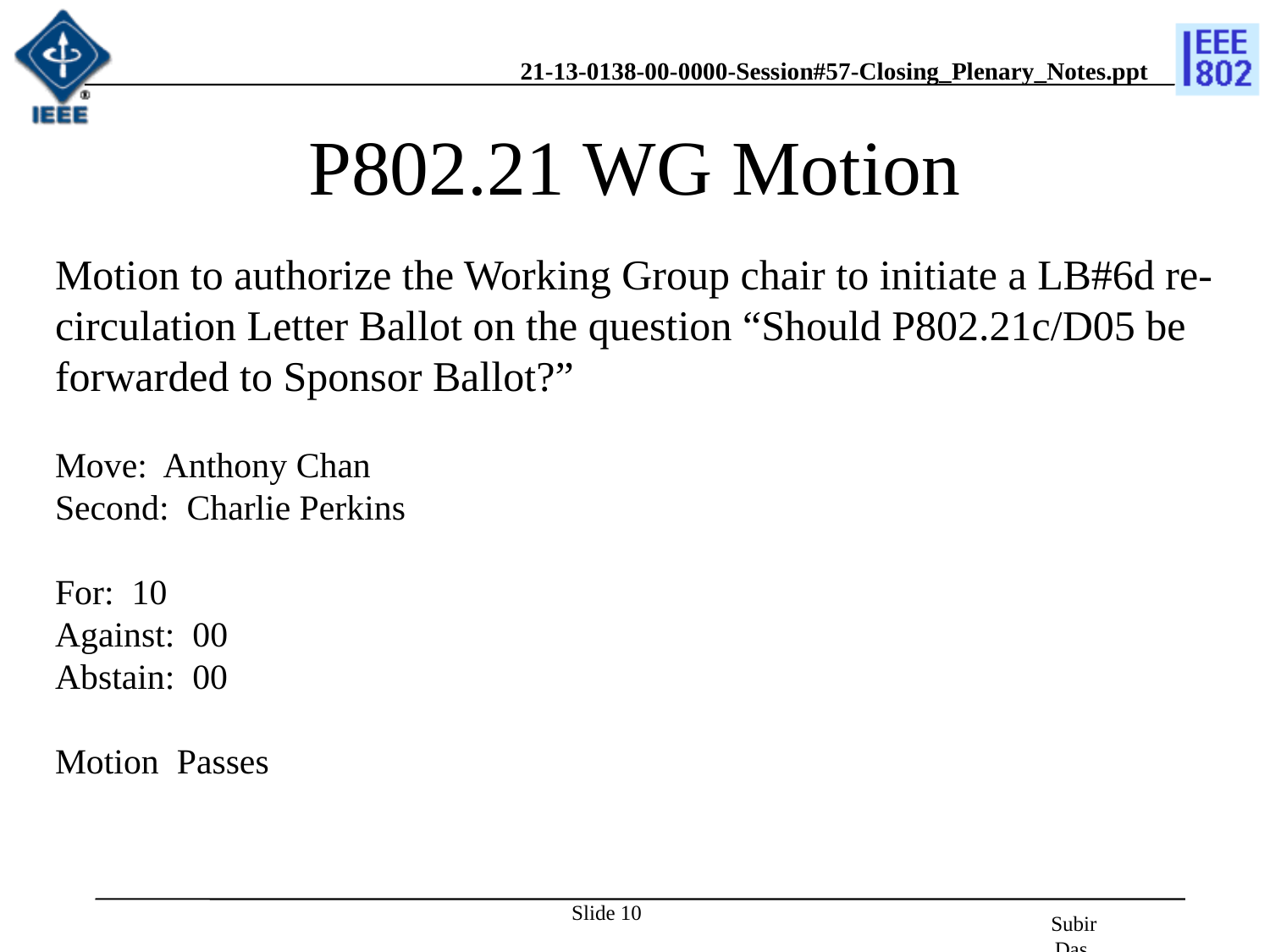

# P802.21 WG Motion
Motion to authorize the Working Group chair to initiate a LB#6d re-circulation Letter Ballot on the question “Should P802.21c/D05 be forwarded to Sponsor Ballot?”

Move:  Anthony Chan
Second:  Charlie Perkins

For:  10
Against:  00
Abstain:  00

Motion  Passes
Slide 10
Subir Das, Chair, IEEE 802.21